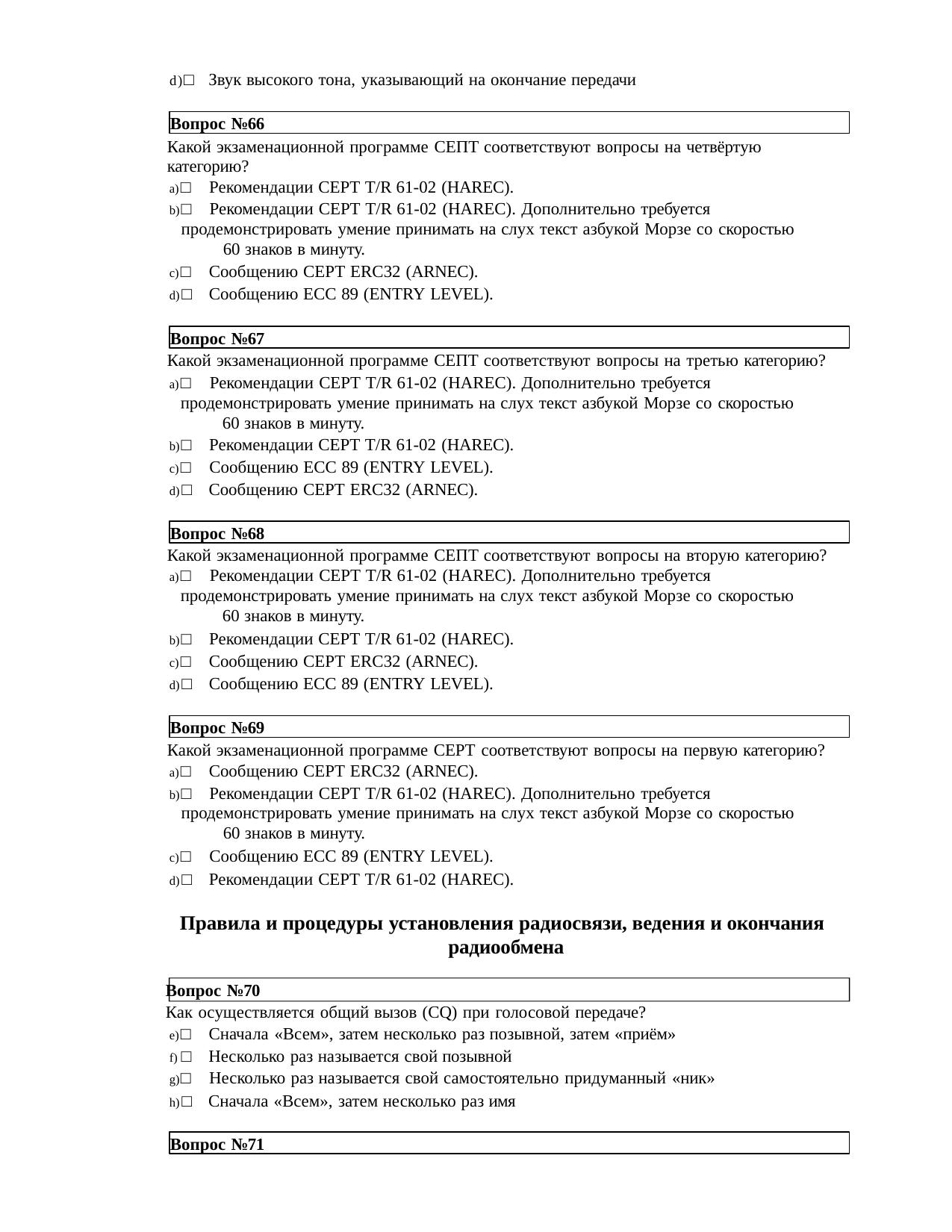

d)□  Звук высокого тона, указывающий на окончание передачи
Вопрос №66
Какой экзаменационной программе СЕПТ соответствуют вопросы на четвёртую категорию?
□  Рекомендации CEPT T/R 61-02 (HAREC).
□  Рекомендации CEPT T/R 61-02 (HAREC). Дополнительно требуется 	продемонстрировать умение принимать на слух текст азбукой Морзе со скоростью 	60 знаков в минуту.
□  Сообщению CEPT ERC32 (ARNEC).
□  Сообщению ECC 89 (ENTRY LEVEL).
Вопрос №67
Какой экзаменационной программе СЕПТ соответствуют вопросы на третью категорию?
□  Рекомендации CEPT T/R 61-02 (HAREC). Дополнительно требуется 	продемонстрировать умение принимать на слух текст азбукой Морзе со скоростью 	60 знаков в минуту.
□  Рекомендации CEPT T/R 61-02 (HAREC).
□  Сообщению ECC 89 (ENTRY LEVEL).
□  Сообщению CEPT ERC32 (ARNEC).
Вопрос №68
Какой экзаменационной программе СЕПТ соответствуют вопросы на вторую категорию?
□  Рекомендации CEPT T/R 61-02 (HAREC). Дополнительно требуется 	продемонстрировать умение принимать на слух текст азбукой Морзе со скоростью 	60 знаков в минуту.
□  Рекомендации CEPT T/R 61-02 (HAREC).
□  Сообщению CEPT ERC32 (ARNEC).
□  Сообщению ECC 89 (ENTRY LEVEL).
Вопрос №69
Какой экзаменационной программе CEPT соответствуют вопросы на первую категорию?
□  Сообщению CEPT ERC32 (ARNEC).
□  Рекомендации CEPT T/R 61-02 (HAREC). Дополнительно требуется 	продемонстрировать умение принимать на слух текст азбукой Морзе со скоростью 	60 знаков в минуту.
□  Сообщению ECC 89 (ENTRY LEVEL).
□  Рекомендации CEPT T/R 61-02 (HAREC).

Правила и процедуры установления радиосвязи, ведения и окончания радиообмена
Вопрос №70
Как осуществляется общий вызов (CQ) при голосовой передаче?
□  Сначала «Всем», затем несколько раз позывной, затем «приём»
□  Несколько раз называется свой позывной
□  Несколько раз называется свой самостоятельно придуманный «ник»
□  Сначала «Всем», затем несколько раз имя

Вопрос №71